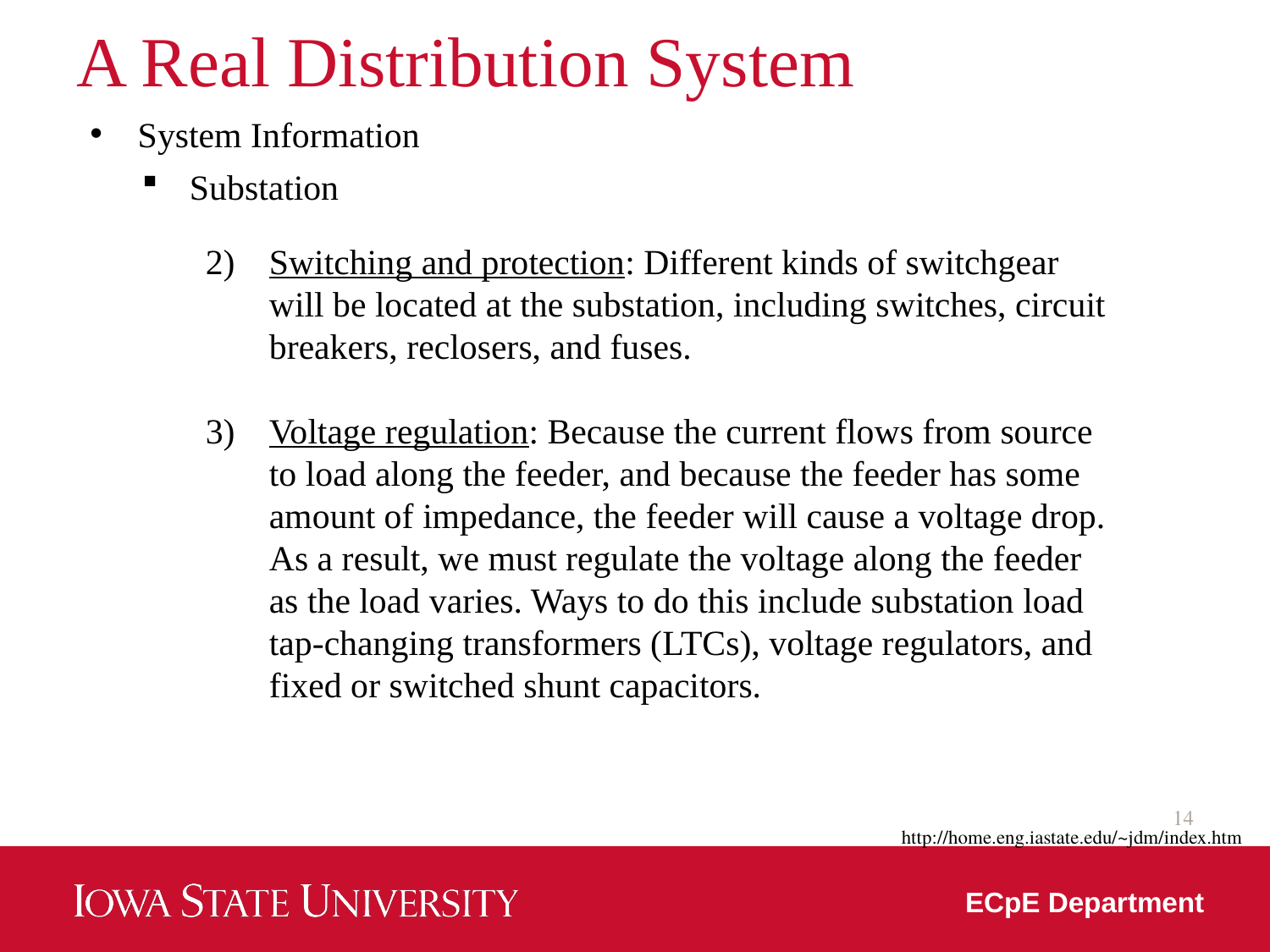

# A Real Distribution System
System Information
Substation
Switching and protection: Different kinds of switchgear will be located at the substation, including switches, circuit breakers, reclosers, and fuses.

Voltage regulation: Because the current flows from source to load along the feeder, and because the feeder has some amount of impedance, the feeder will cause a voltage drop. As a result, we must regulate the voltage along the feeder as the load varies. Ways to do this include substation load tap-changing transformers (LTCs), voltage regulators, and fixed or switched shunt capacitors.
14
http://home.eng.iastate.edu/~jdm/index.htm
ECpE Department